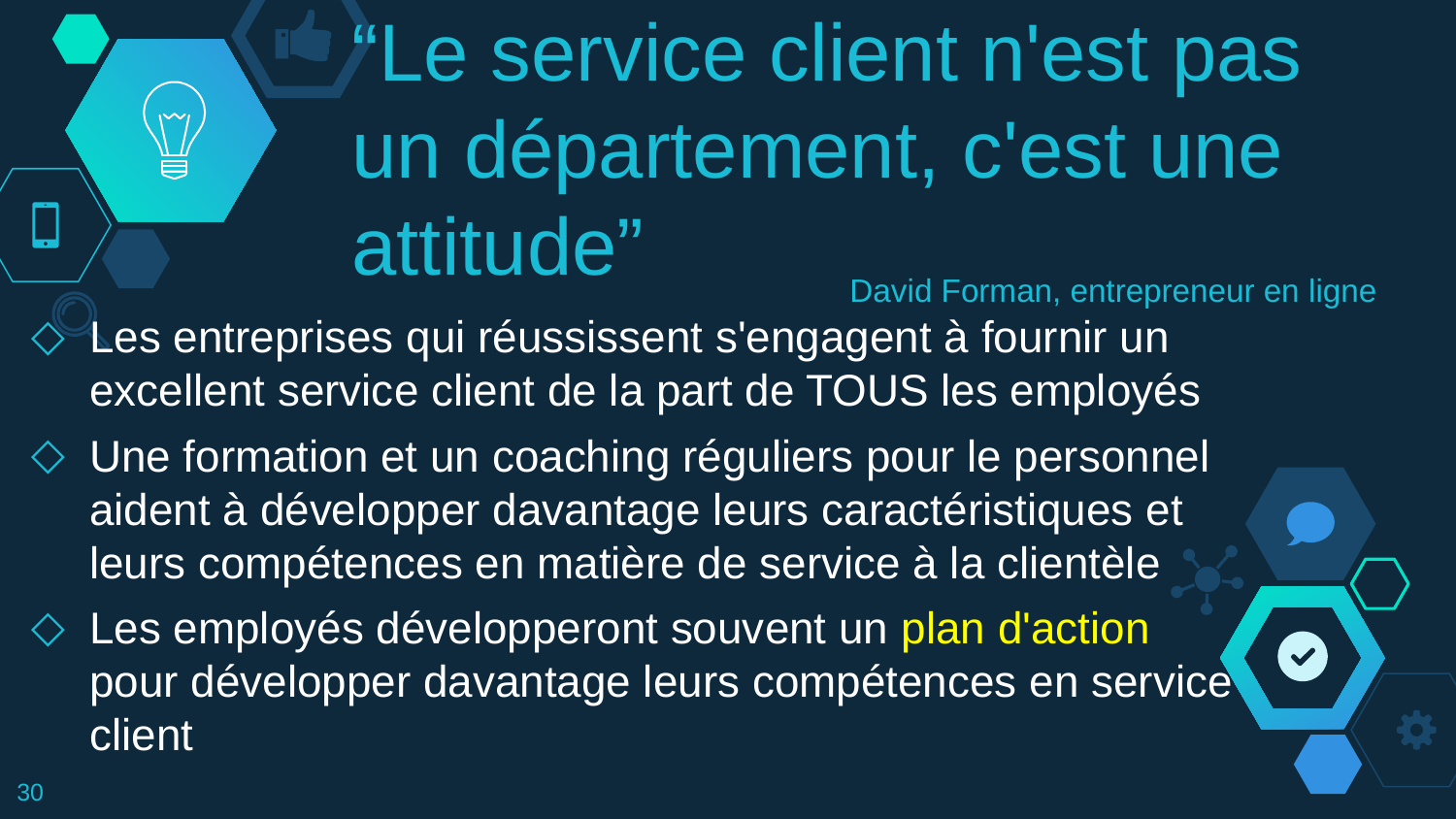

# “Le service client n'est pas un département, c'est une attitude”
David Forman, entrepreneur en ligne
Les entreprises qui réussissent s'engagent à fournir un excellent service client de la part de TOUS les employés
Une formation et un coaching réguliers pour le personnel aident à développer davantage leurs caractéristiques et leurs compétences en matière de service à la clientèle
Les employés développeront souvent un plan d'action pour développer davantage leurs compétences en service client

30